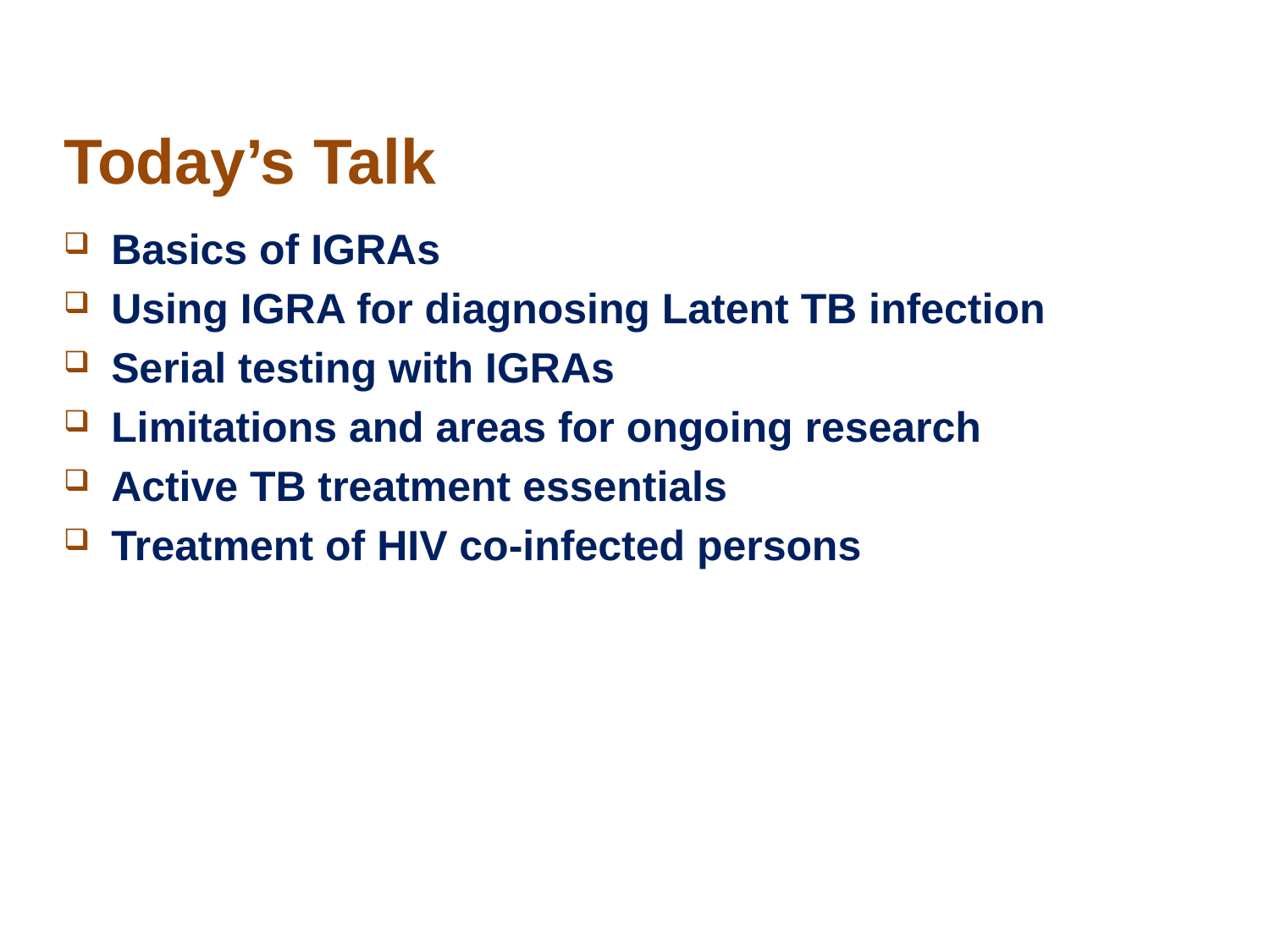

# Today’s Talk
Basics of IGRAs
Using IGRA for diagnosing Latent TB infection
Serial testing with IGRAs
Limitations and areas for ongoing research
Active TB treatment essentials
Treatment of HIV co-infected persons